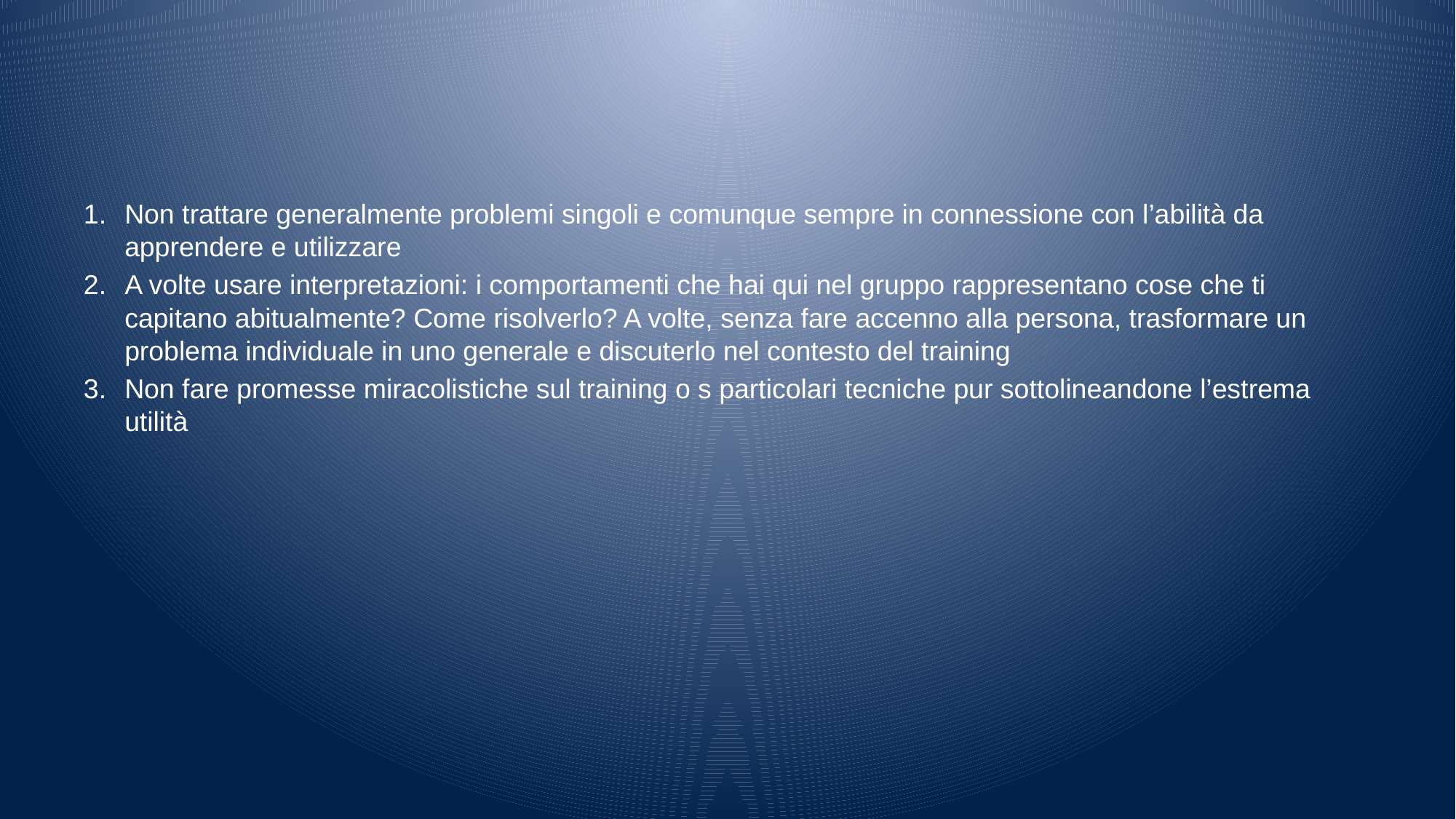

#
Non trattare generalmente problemi singoli e comunque sempre in connessione con l’abilità da apprendere e utilizzare
A volte usare interpretazioni: i comportamenti che hai qui nel gruppo rappresentano cose che ti capitano abitualmente? Come risolverlo? A volte, senza fare accenno alla persona, trasformare un problema individuale in uno generale e discuterlo nel contesto del training
Non fare promesse miracolistiche sul training o s particolari tecniche pur sottolineandone l’estrema utilità